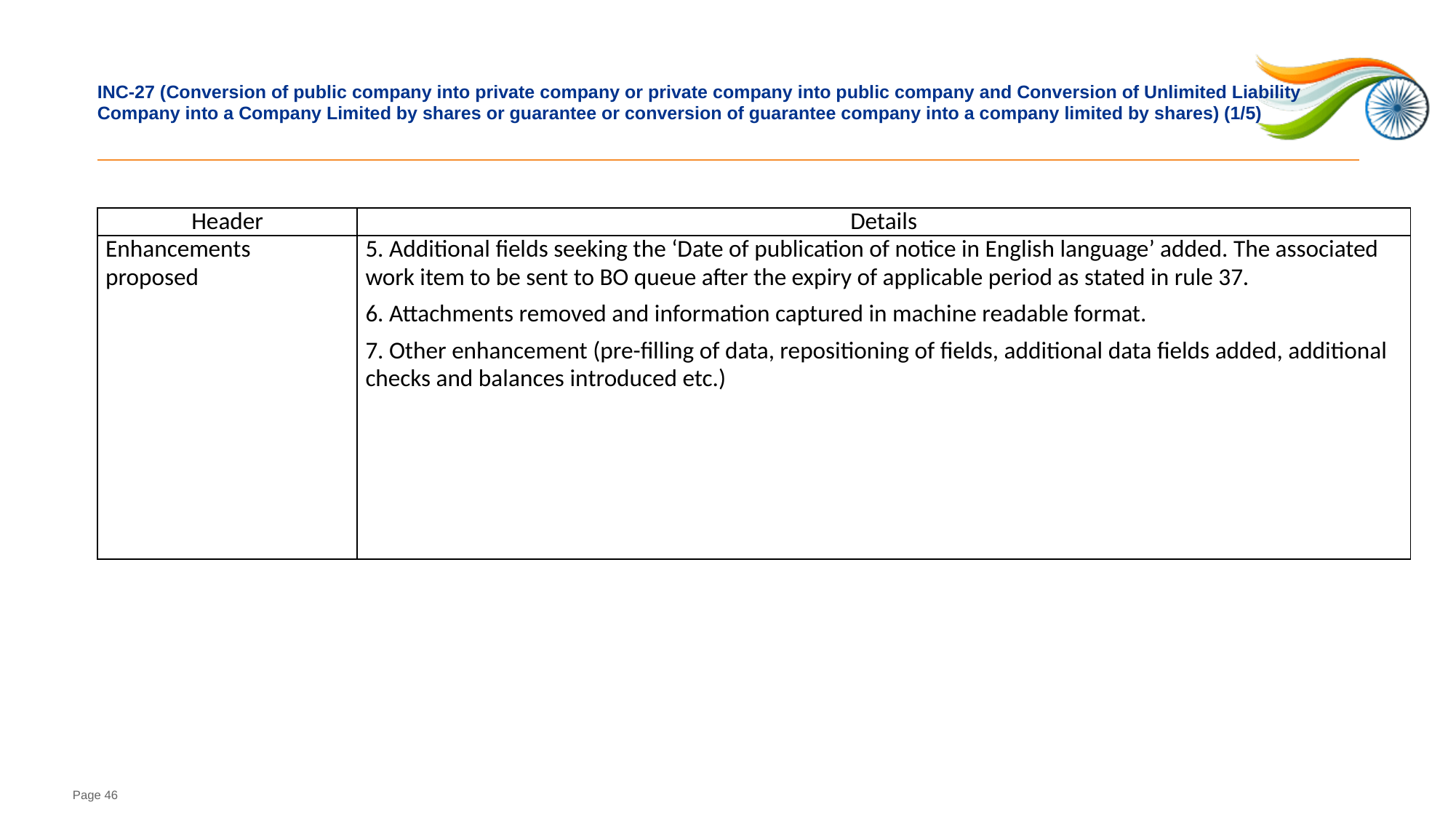

# INC-27 (Conversion of public company into private company or private company into public company and Conversion of Unlimited Liability Company into a Company Limited by shares or guarantee or conversion of guarantee company into a company limited by shares) (1/5)
| Header | Details |
| --- | --- |
| Enhancements proposed | 5. Additional fields seeking the ‘Date of publication of notice in English language’ added. The associated work item to be sent to BO queue after the expiry of applicable period as stated in rule 37. 6. Attachments removed and information captured in machine readable format. 7. Other enhancement (pre-filling of data, repositioning of fields, additional data fields added, additional checks and balances introduced etc.) |